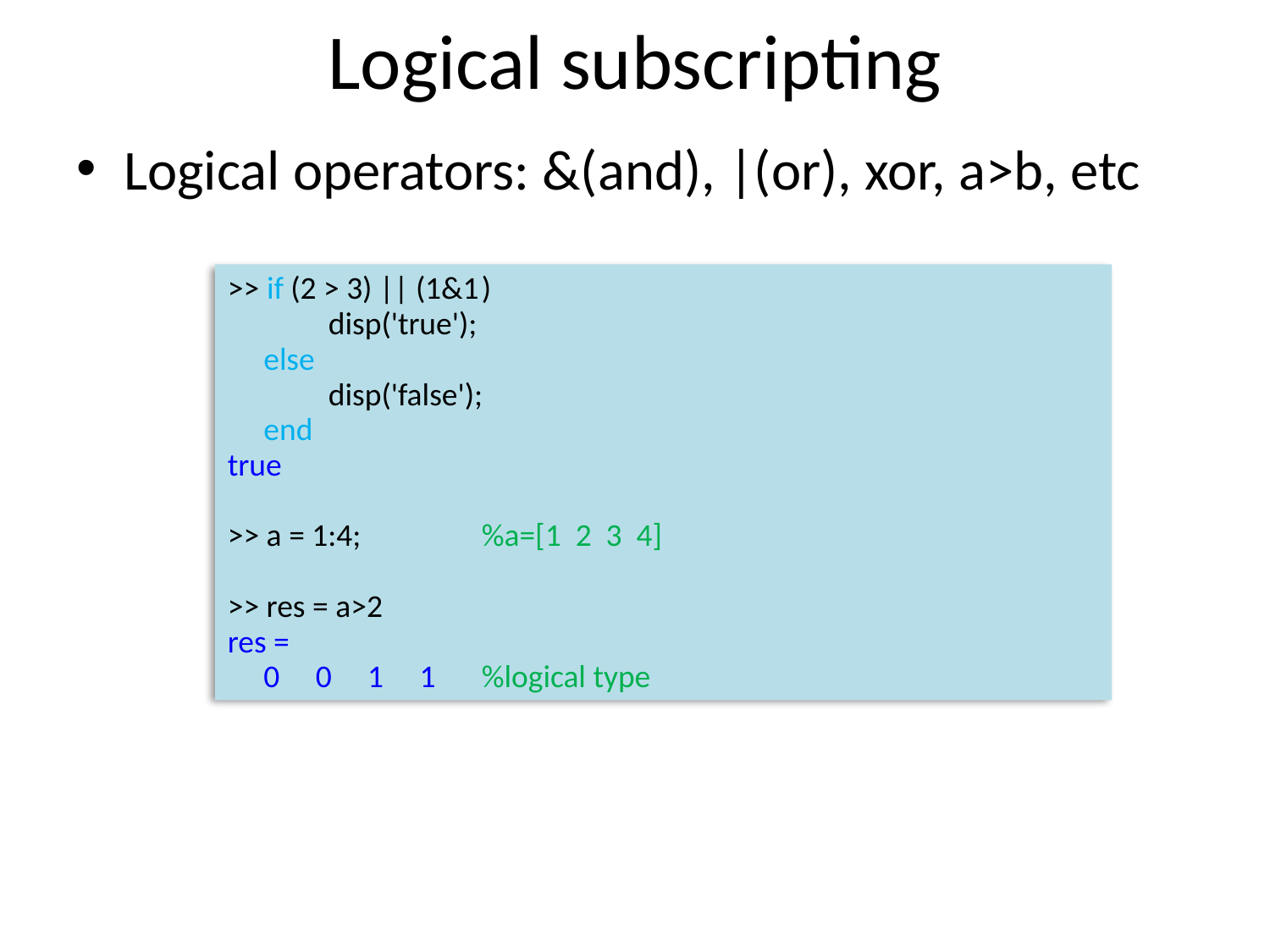

# Logical subscripting
Logical operators: &(and), |(or), xor, a>b, etc
>> if (2 > 3) || (1&1	)
              disp('true');
     else
              disp('false');
     end
true

>> a = 1:4; 	%a=[1  2  3  4]

>> res = a>2
res =
     0     0     1     1	%logical type